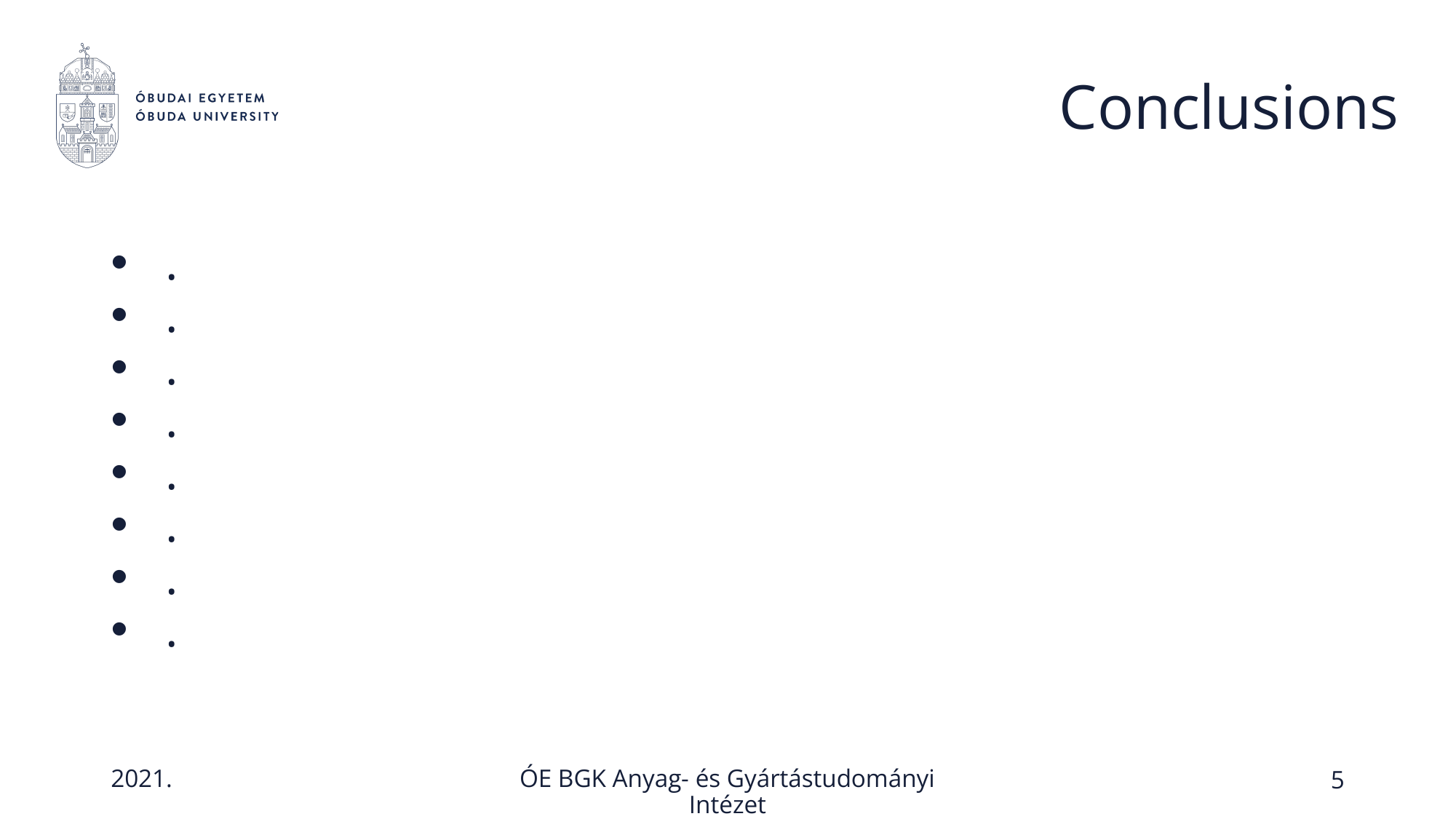

# Conclusions
.
.
.
.
.
.
.
.
5
ÓE BGK Anyag- és Gyártástudományi Intézet
2021.